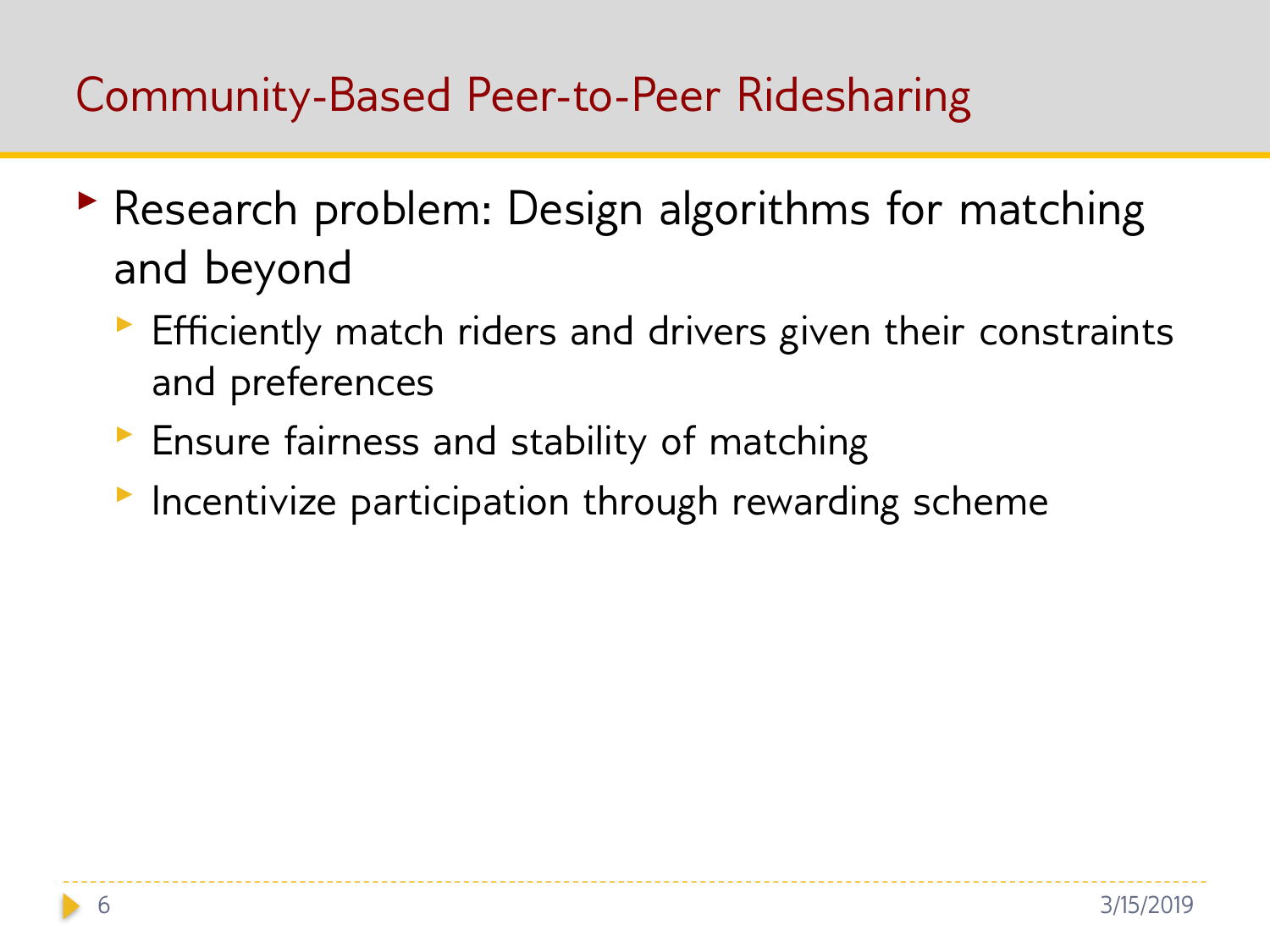

# Community-Based Peer-to-Peer Ridesharing
Research problem: Design algorithms for matching and beyond
Efficiently match riders and drivers given their constraints and preferences
Ensure fairness and stability of matching
Incentivize participation through rewarding scheme
6
3/15/2019